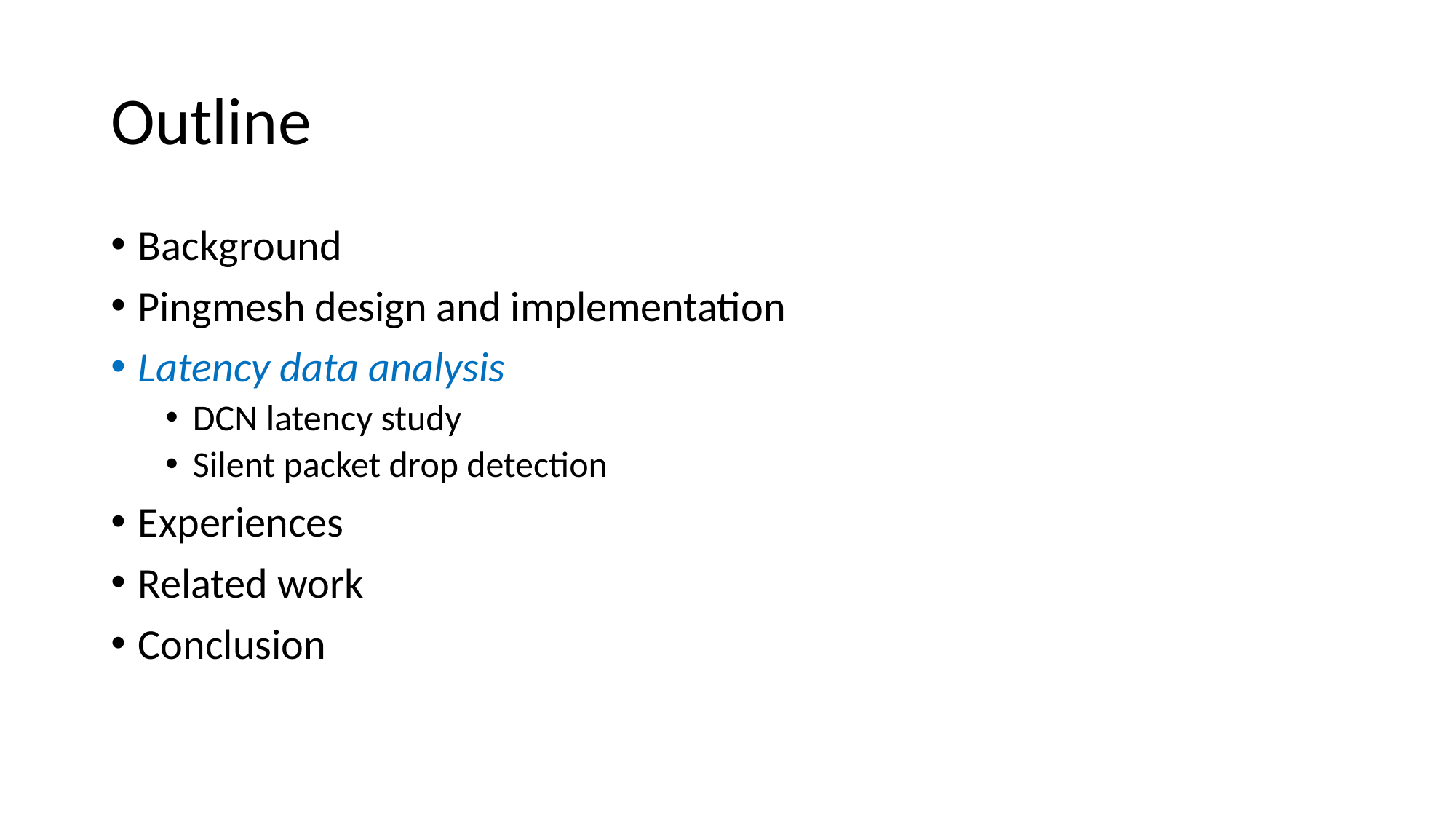

# Outline
Background
Pingmesh design and implementation
Latency data analysis
DCN latency study
Silent packet drop detection
Experiences
Related work
Conclusion